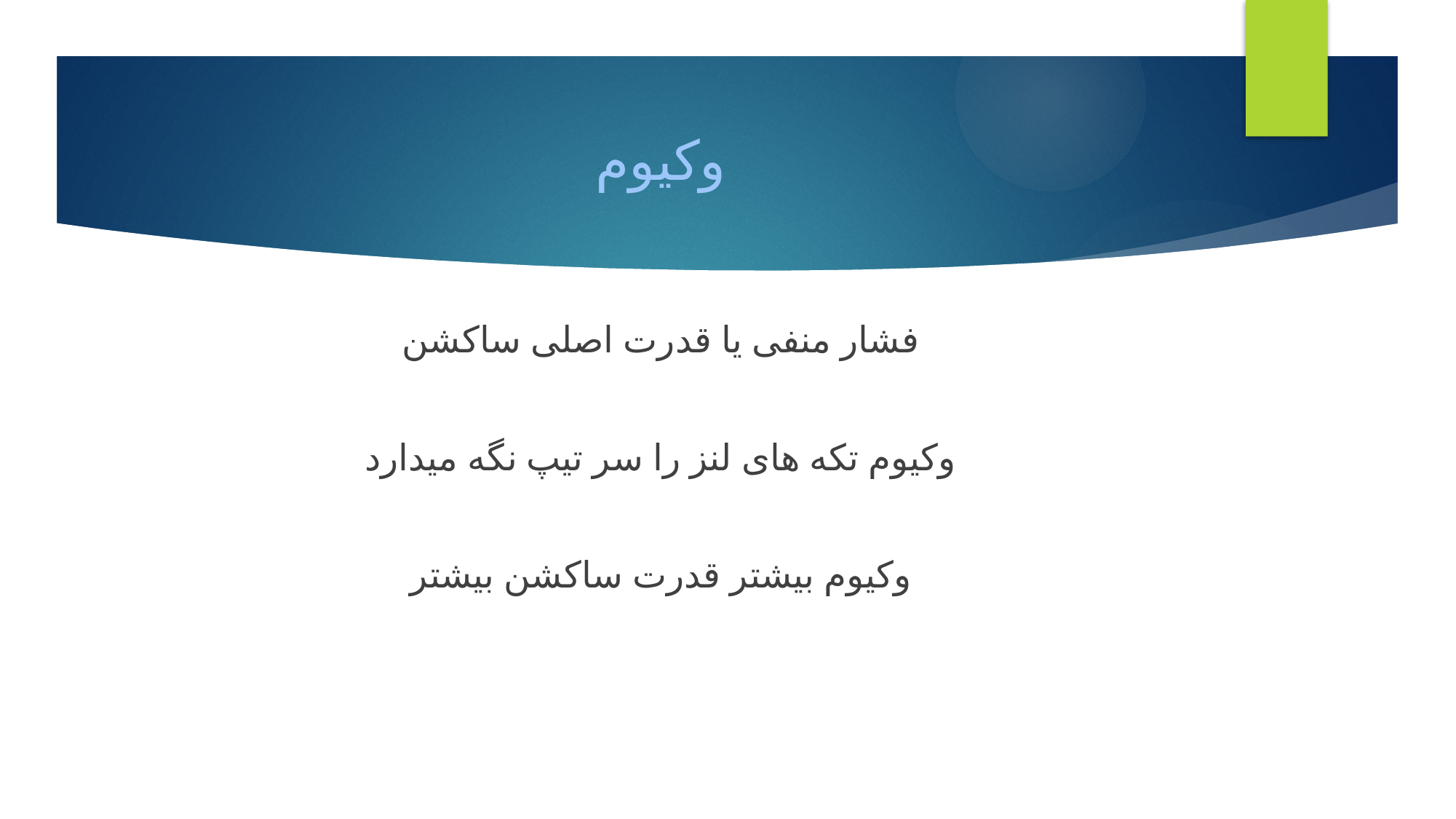

# وکیوم
فشار منفی یا قدرت اصلی ساکشن

وکیوم تکه های لنز را سر تیپ نگه میدارد

وکیوم بیشتر قدرت ساکشن بیشتر